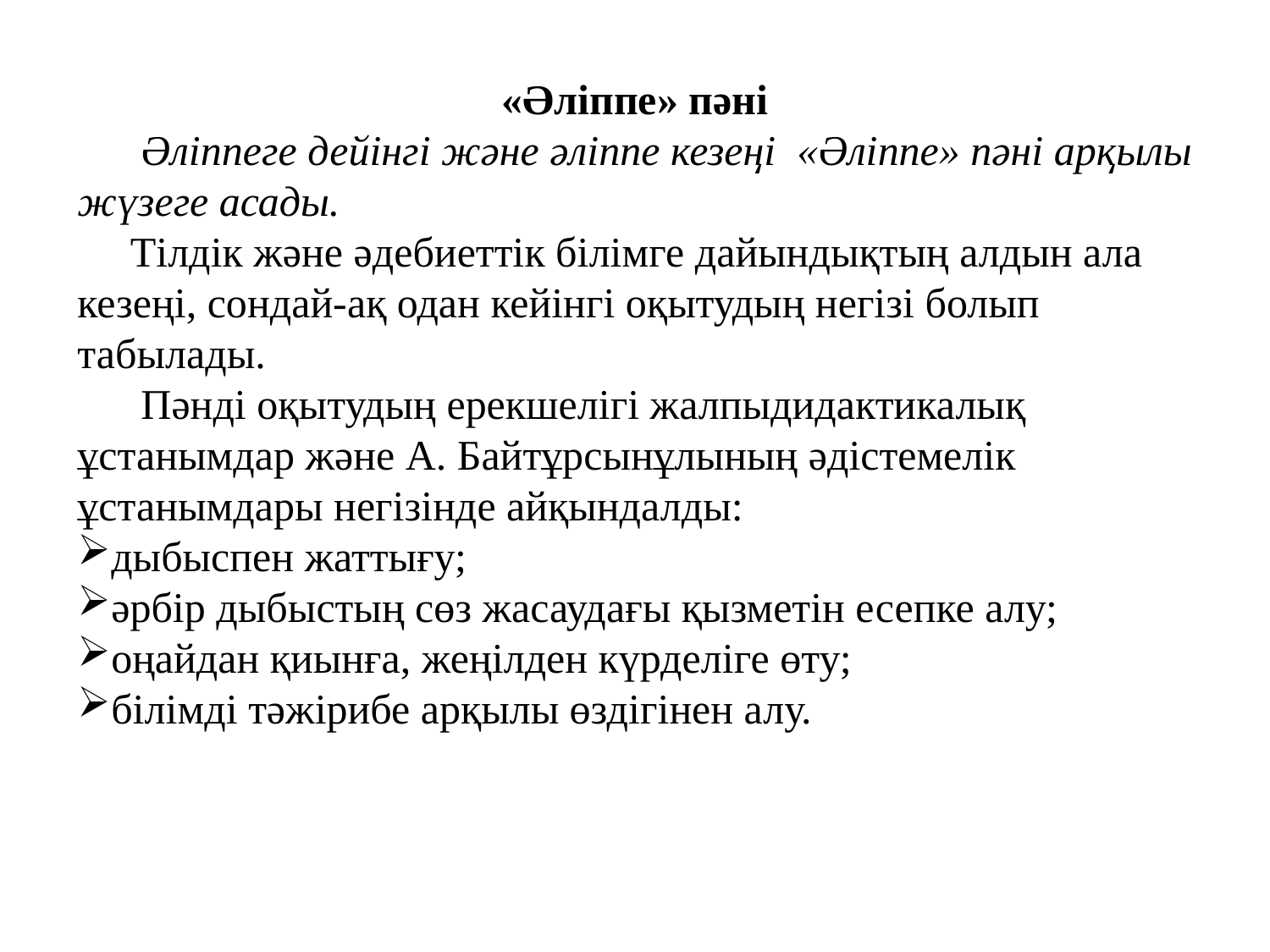

«Әліппе» пәні
      Әліппеге дейінгі және әліппе кезеңі  «Әліппе» пәні арқылы жүзеге асады.
     Тілдік және әдебиеттік білімге дайындықтың алдын ала кезеңі, сондай-ақ одан кейінгі оқытудың негізі болып табылады.
      Пәнді оқытудың ерекшелігі жалпыдидактикалық ұстанымдар және А. Байтұрсынұлының әдістемелік ұстанымдары негізінде айқындалды:
дыбыспен жаттығу;
әрбір дыбыстың сөз жасаудағы қызметін есепке алу;
оңайдан қиынға, жеңілден күрделіге өту;
білімді тәжірибе арқылы өздігінен алу.